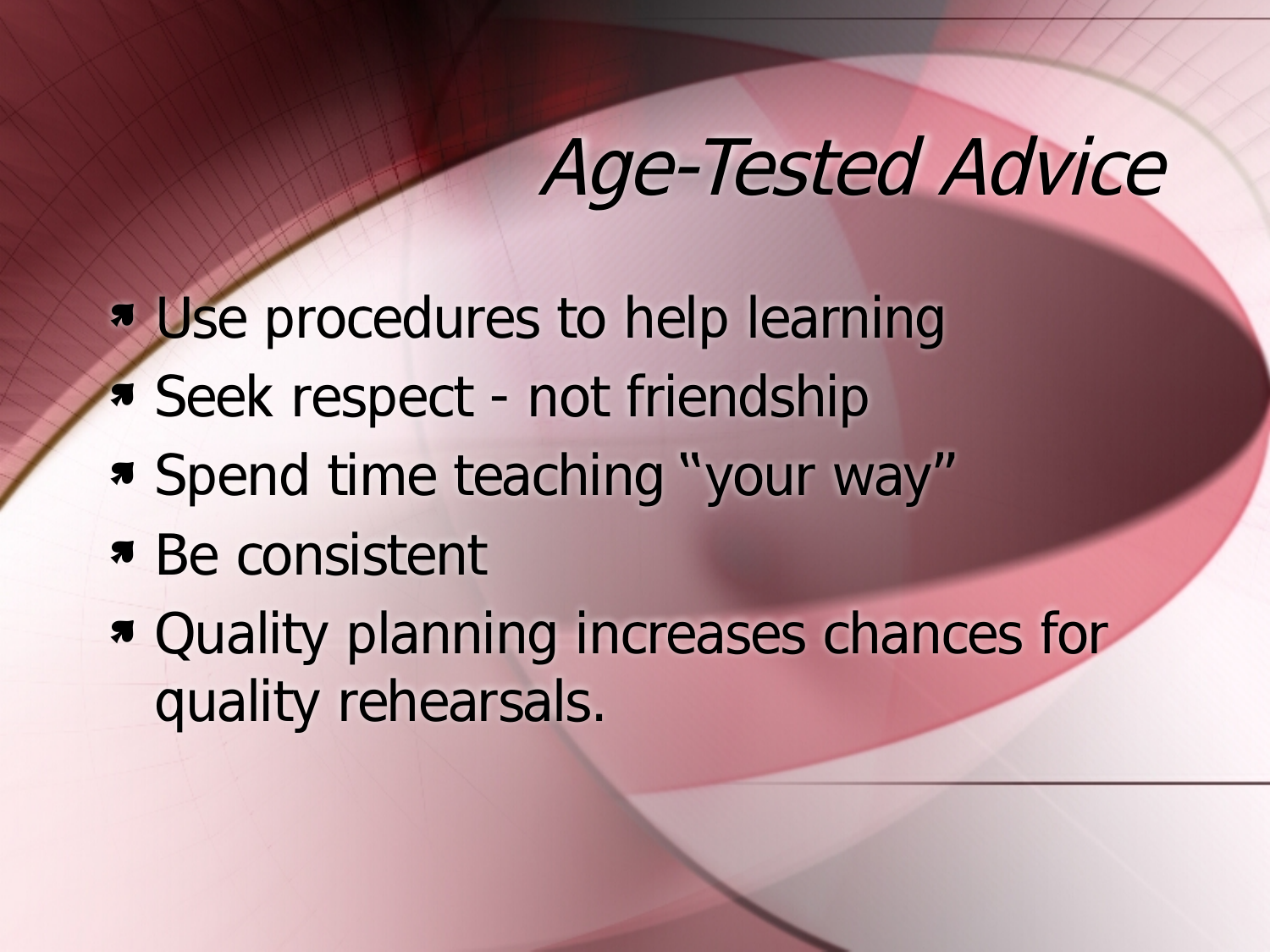

# Age-Tested Advice
Use procedures to help learning
Seek respect - not friendship
Spend time teaching “your way”
Be consistent
Quality planning increases chances for quality rehearsals.